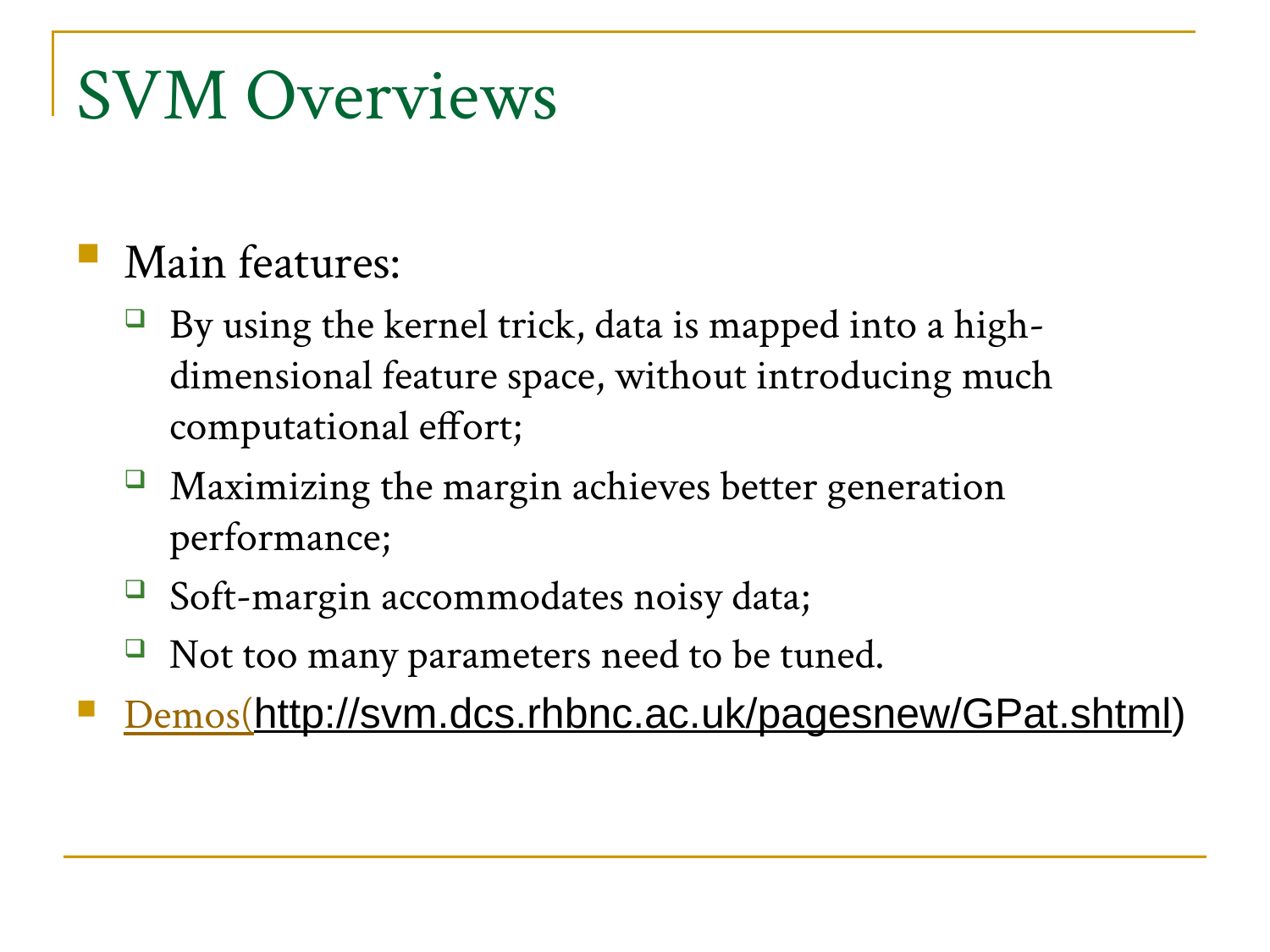

# SVM Overviews
Main features:
By using the kernel trick, data is mapped into a high-dimensional feature space, without introducing much computational effort;
Maximizing the margin achieves better generation performance;
Soft-margin accommodates noisy data;
Not too many parameters need to be tuned.
Demos(http://svm.dcs.rhbnc.ac.uk/pagesnew/GPat.shtml)